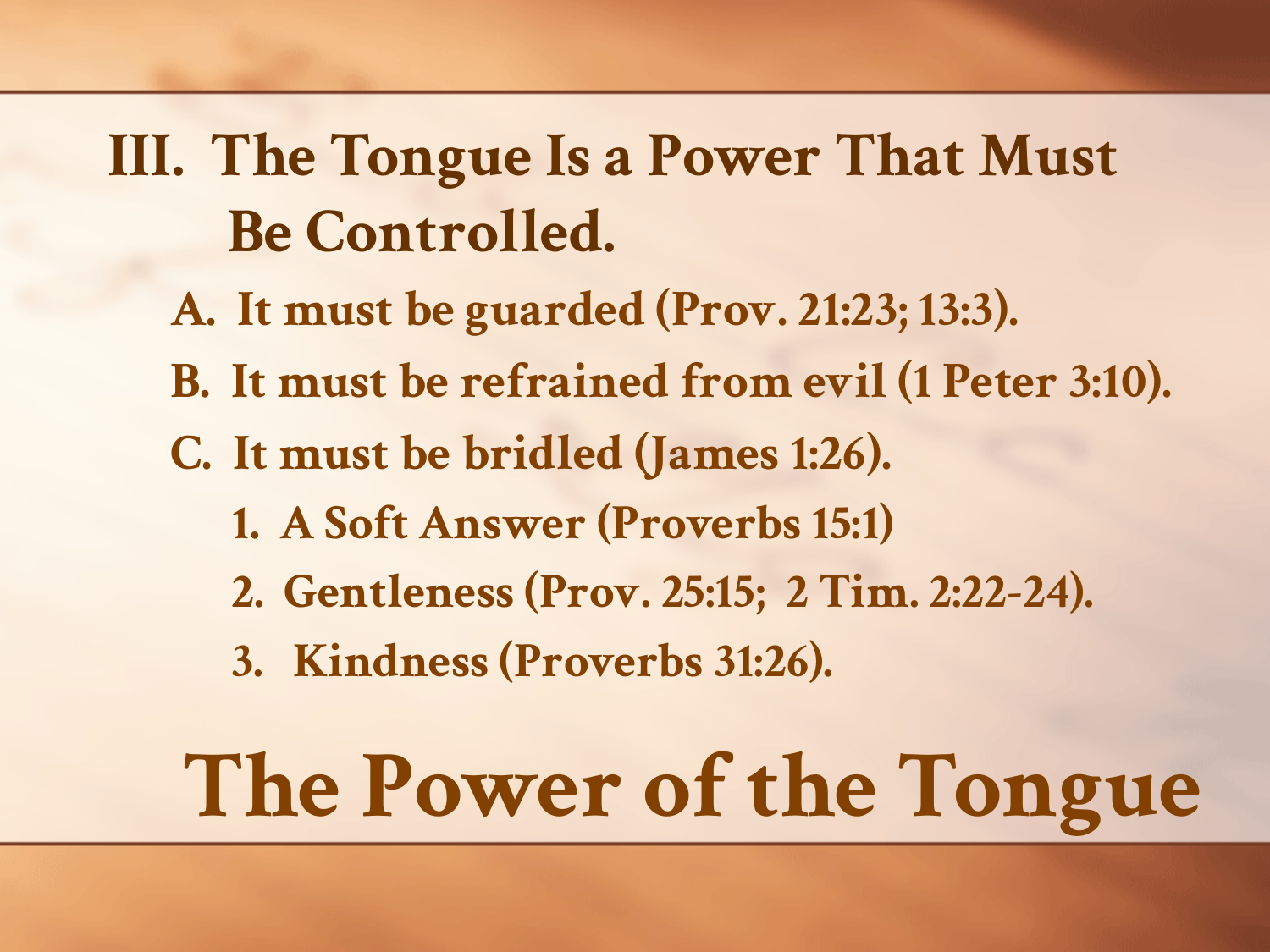

III.  The Tongue Is a Power That Must Be Controlled.
A.  It must be guarded (Prov. 21:23; 13:3).
B.  It must be refrained from evil (1 Peter 3:10).
C.  It must be bridled (James 1:26).
1.  A Soft Answer (Proverbs 15:1)
2.  Gentleness (Prov. 25:15;  2 Tim. 2:22-24).
3.   Kindness (Proverbs 31:26).
# The Power of the Tongue